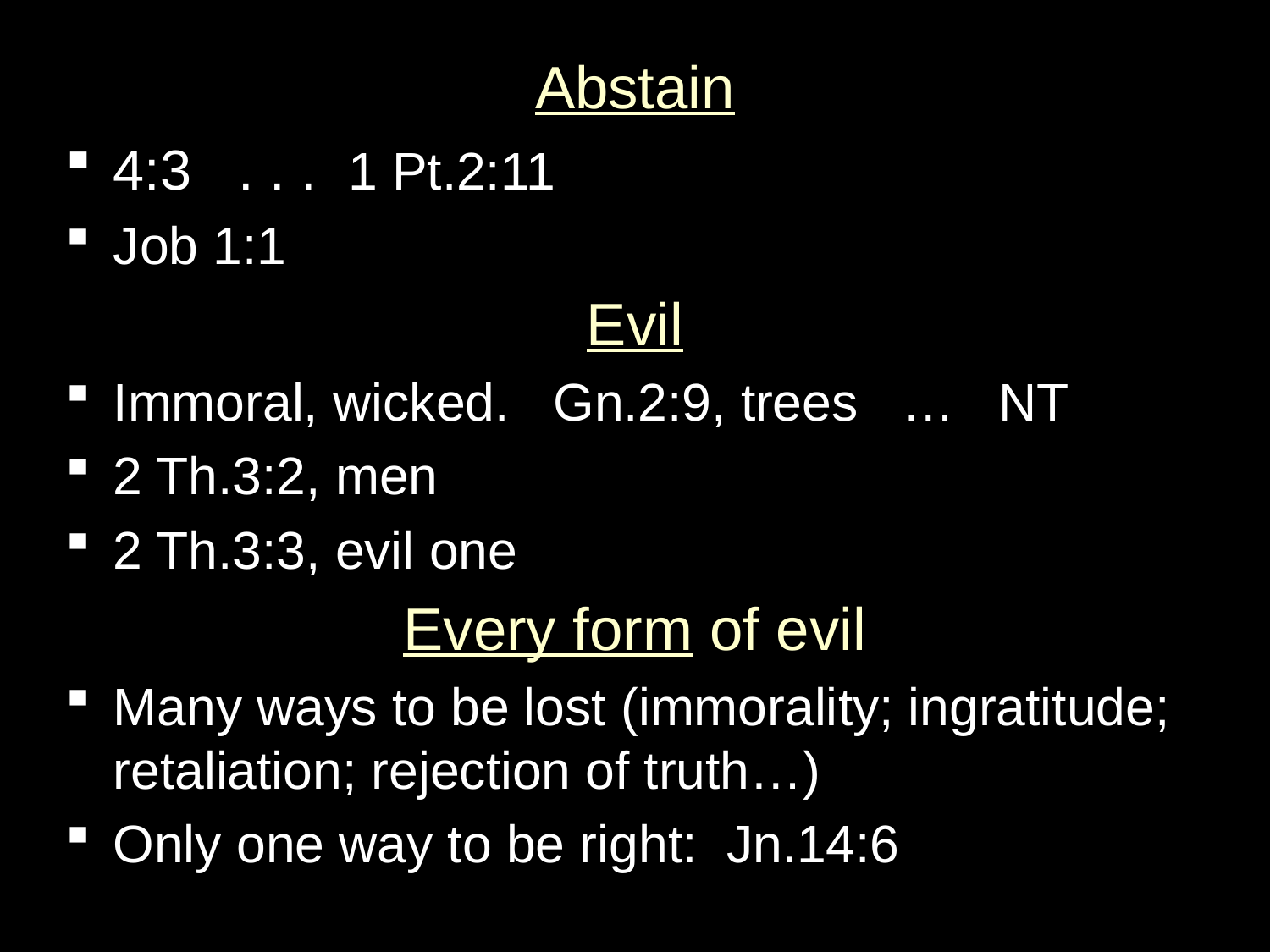

# Abstain
4:3   . . .  1 Pt.2:11
Job 1:1
Evil
Immoral, wicked.   Gn.2:9, trees   …   NT
2 Th.3:2, men
2 Th.3:3, evil one
Every form of evil
Many ways to be lost (immorality; ingratitude; retaliation; rejection of truth…)
Only one way to be right:  Jn.14:6